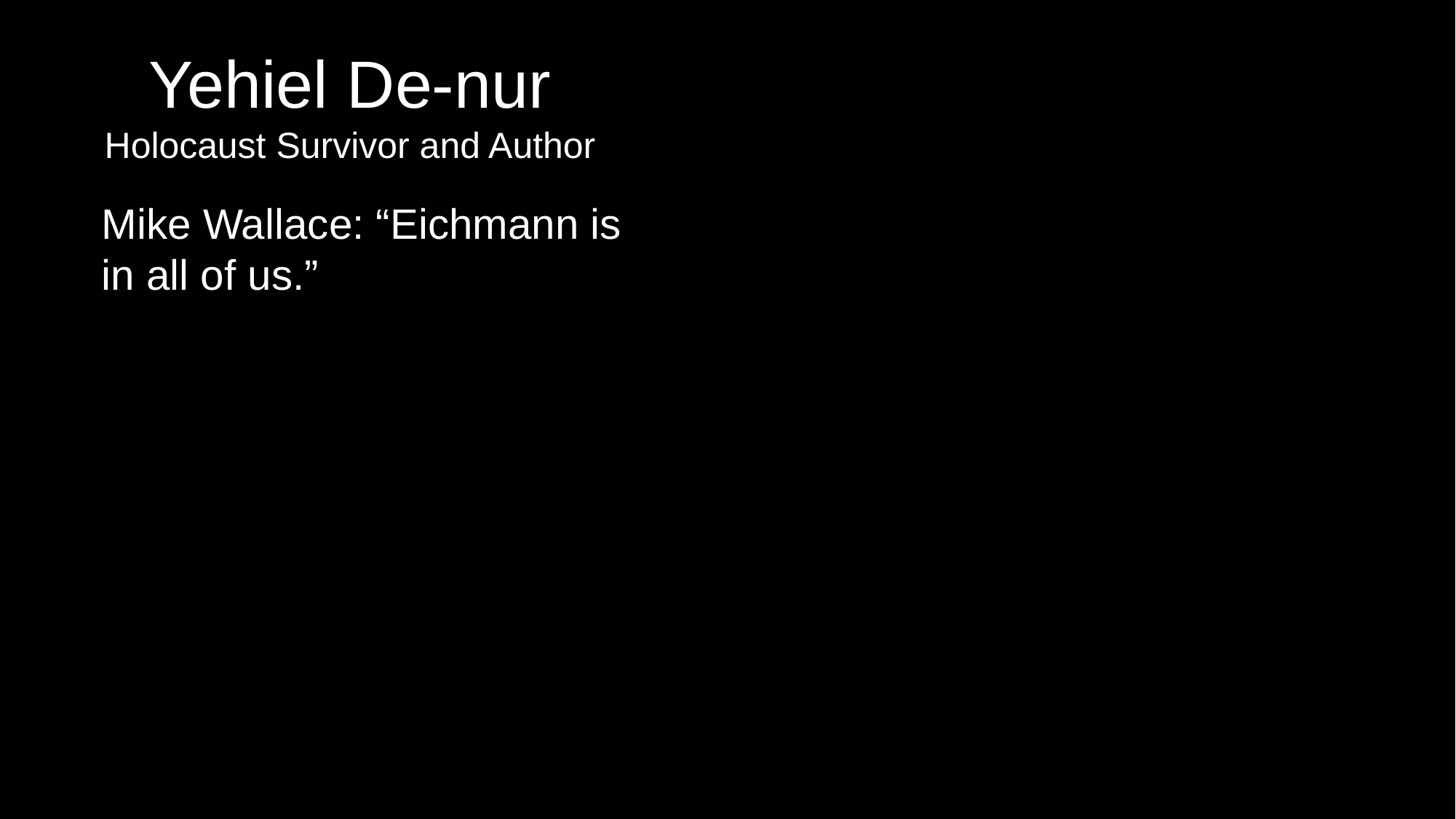

Yehiel De-nur
Holocaust Survivor and Author
Mike Wallace: “Eichmann is in all of us.”